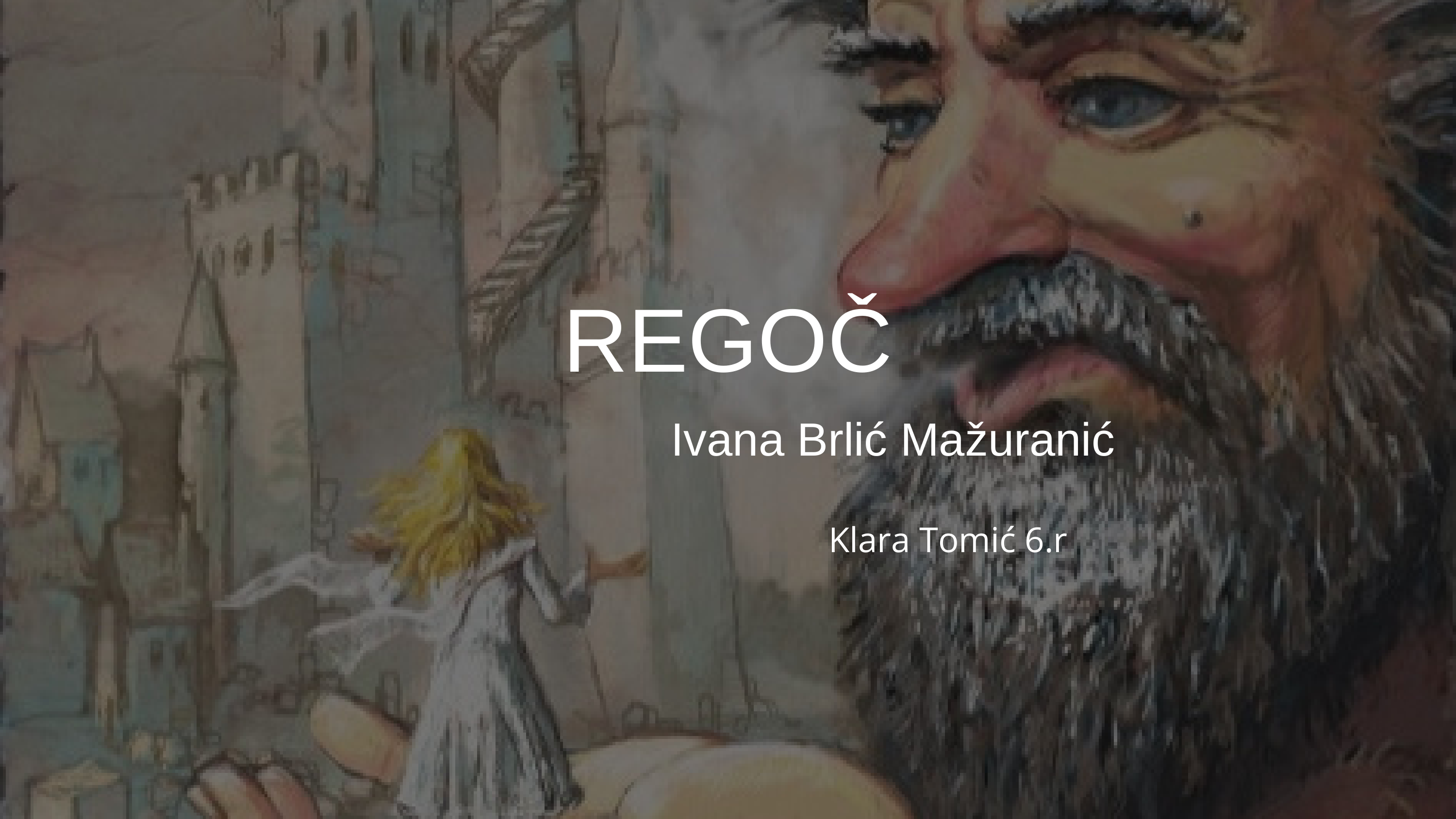

REGOČ
Ivana Brlić Mažuranić
Klara Tomić 6.r